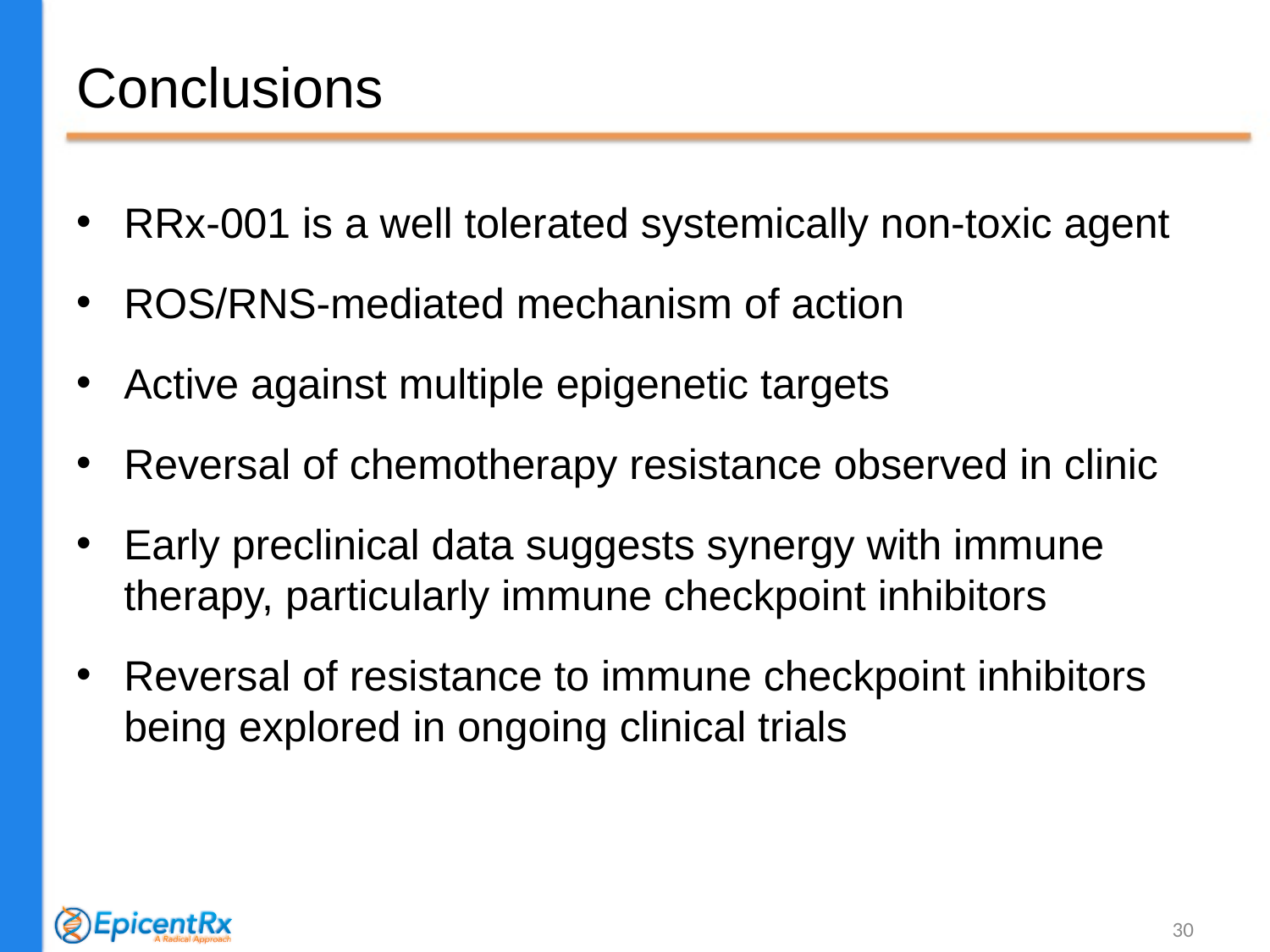

# Conclusions
RRx-001 is a well tolerated systemically non-toxic agent
ROS/RNS-mediated mechanism of action
Active against multiple epigenetic targets
Reversal of chemotherapy resistance observed in clinic
Early preclinical data suggests synergy with immune therapy, particularly immune checkpoint inhibitors
Reversal of resistance to immune checkpoint inhibitors being explored in ongoing clinical trials

30